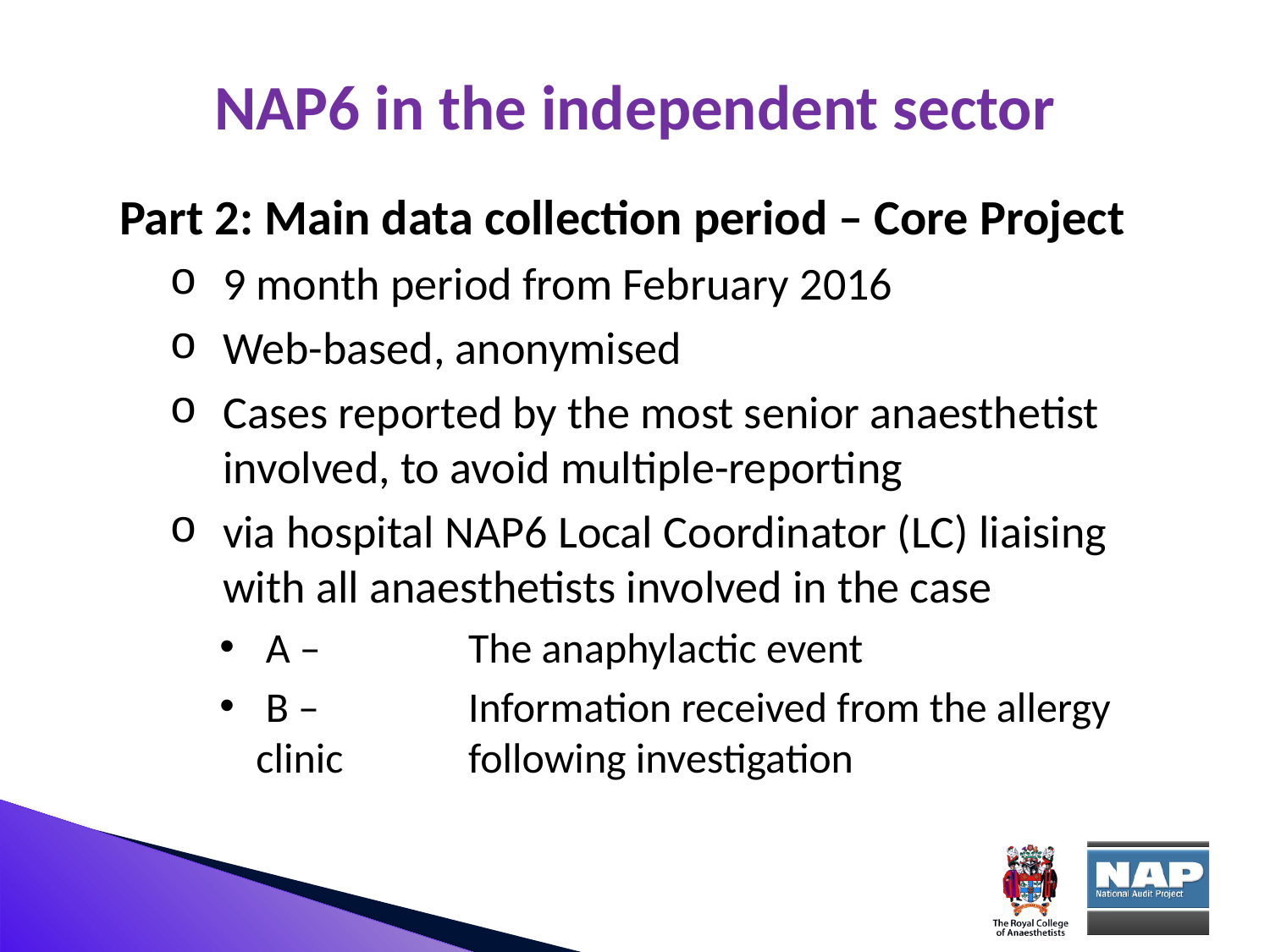

NAP6 in the independent sector
Part 2: Main data collection period – Core Project
9 month period from February 2016
Web-based, anonymised
Cases reported by the most senior anaesthetist involved, to avoid multiple-reporting
via hospital NAP6 Local Coordinator (LC) liaising with all anaesthetists involved in the case
 A – 	The anaphylactic event
 B – 	Information received from the allergy clinic 	following investigation